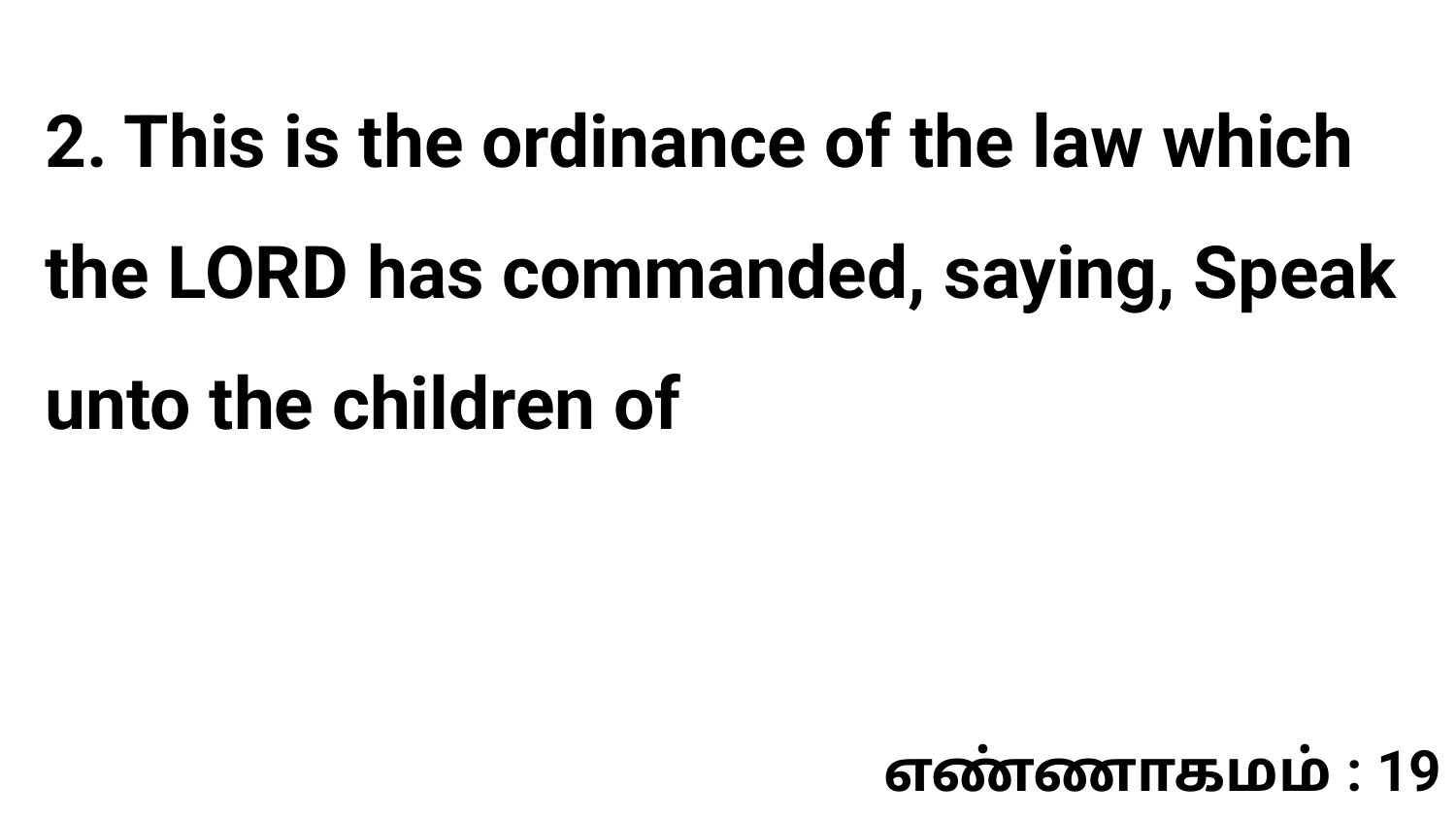

2. This is the ordinance of the law which the LORD has commanded, saying, Speak unto the children of
எண்ணாகமம் : 19